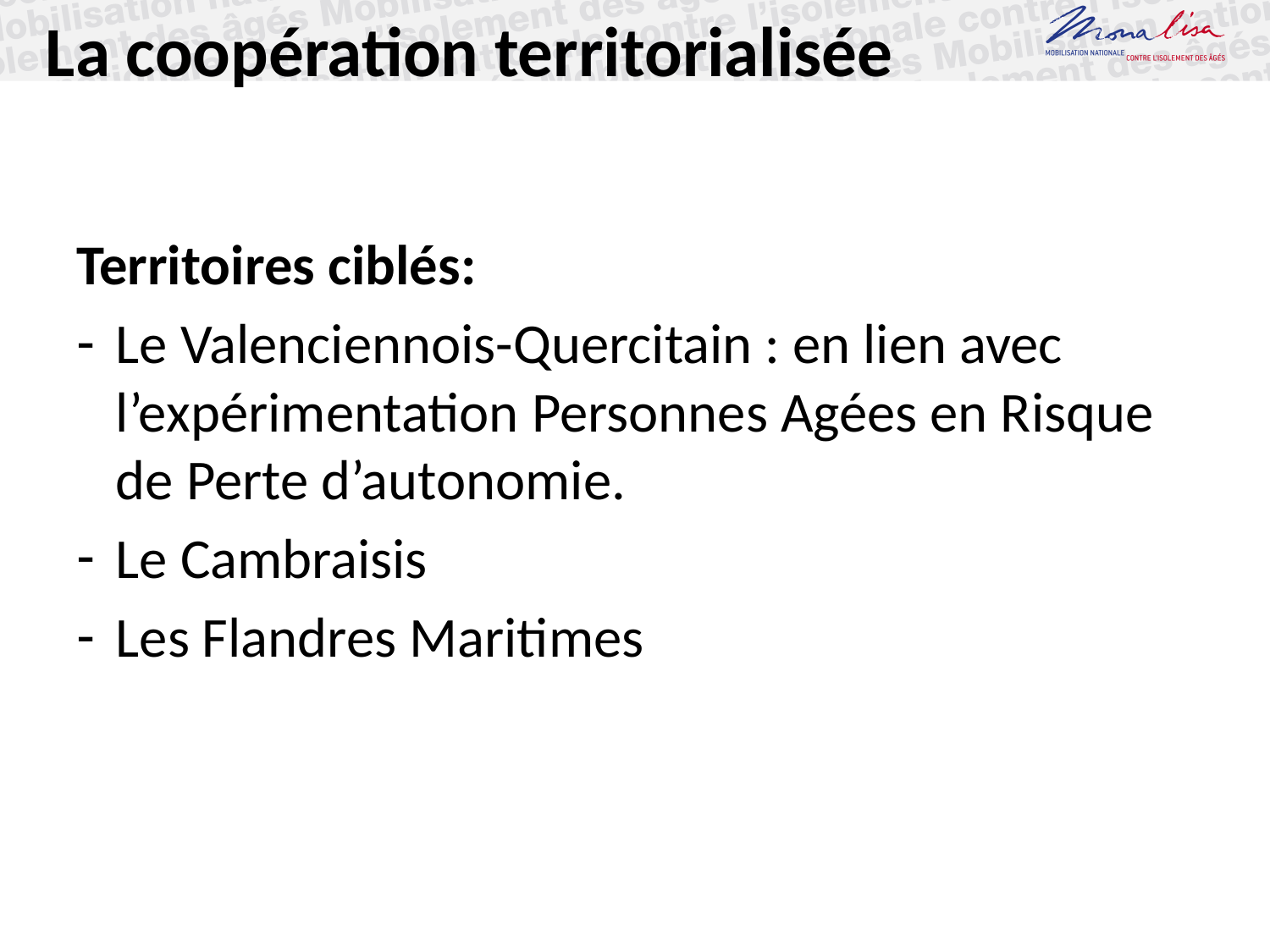

# La coopération territorialisée
Territoires ciblés:
Le Valenciennois-Quercitain : en lien avec l’expérimentation Personnes Agées en Risque de Perte d’autonomie.
Le Cambraisis
Les Flandres Maritimes